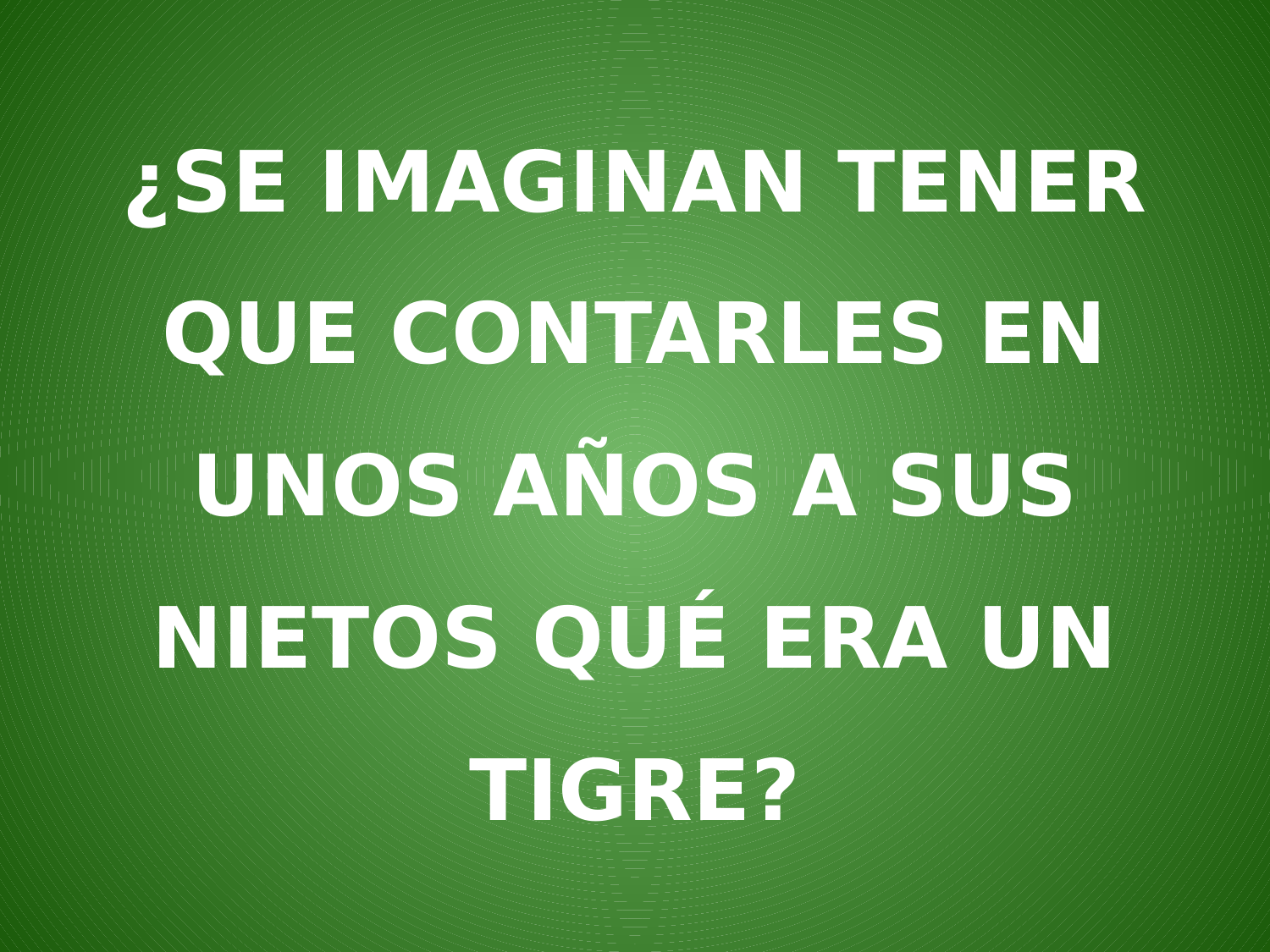

# ¿SE IMAGINAN TENER QUE CONTARLES EN UNOS AÑOS A SUS NIETOS QUÉ ERA UN TIGRE?